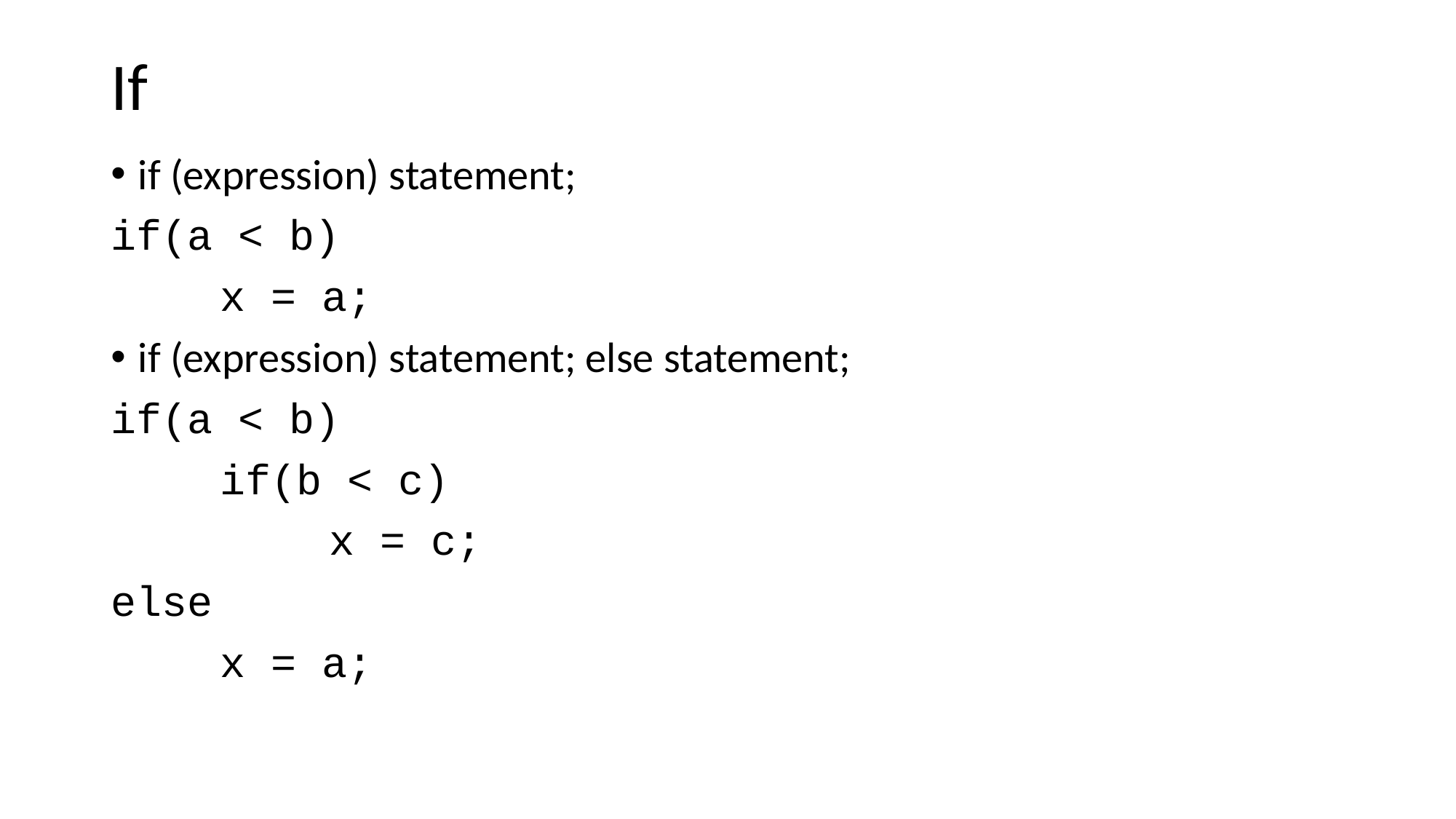

# If
if (expression) statement;
if(a < b)
	x = a;
if (expression) statement; else statement;
if(a < b)
	if(b < c)
		x = c;
else
	x = a;